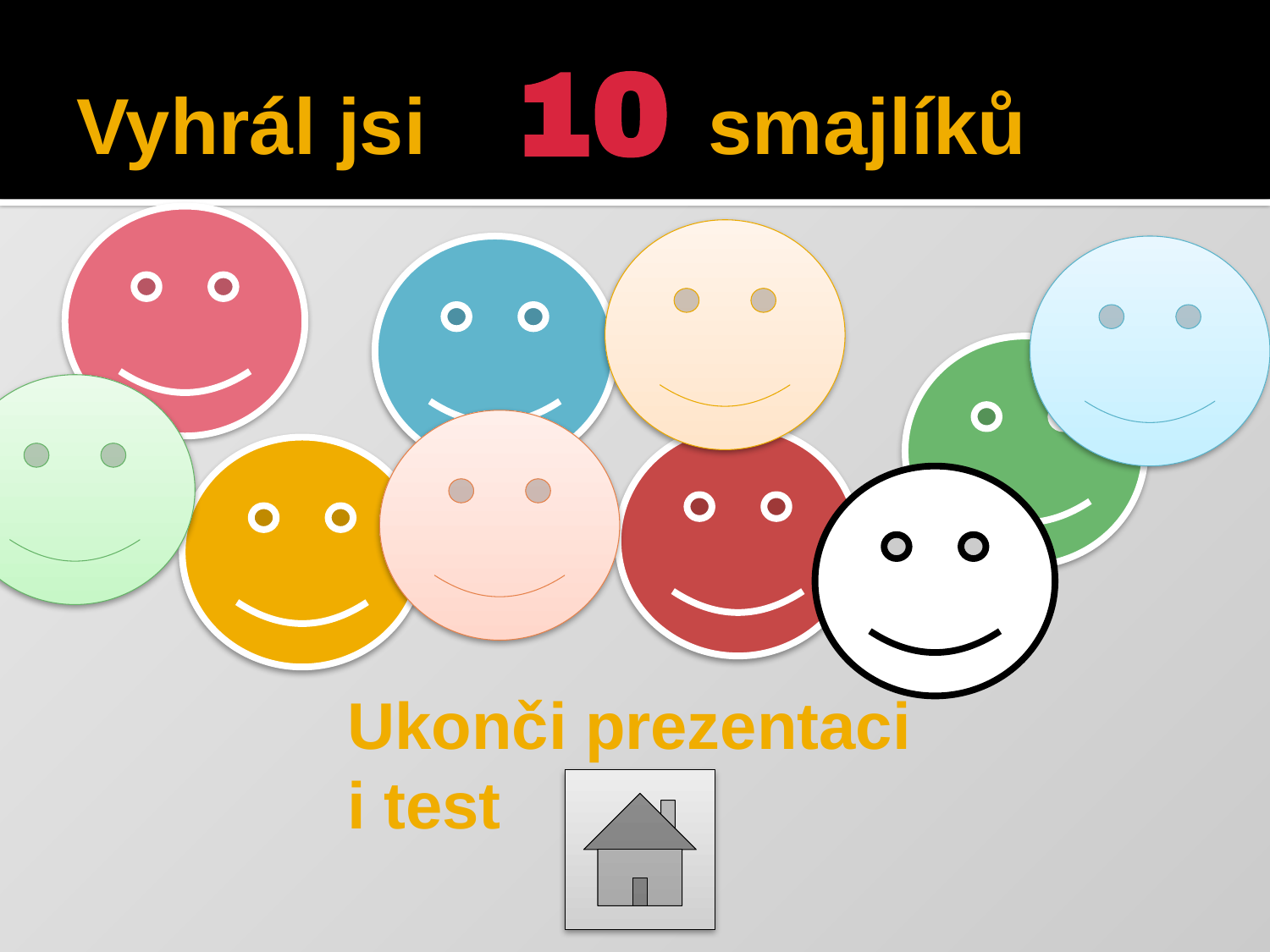

# Vyhrál jsi    10 smajlíků

Ukonči prezentaci
i test